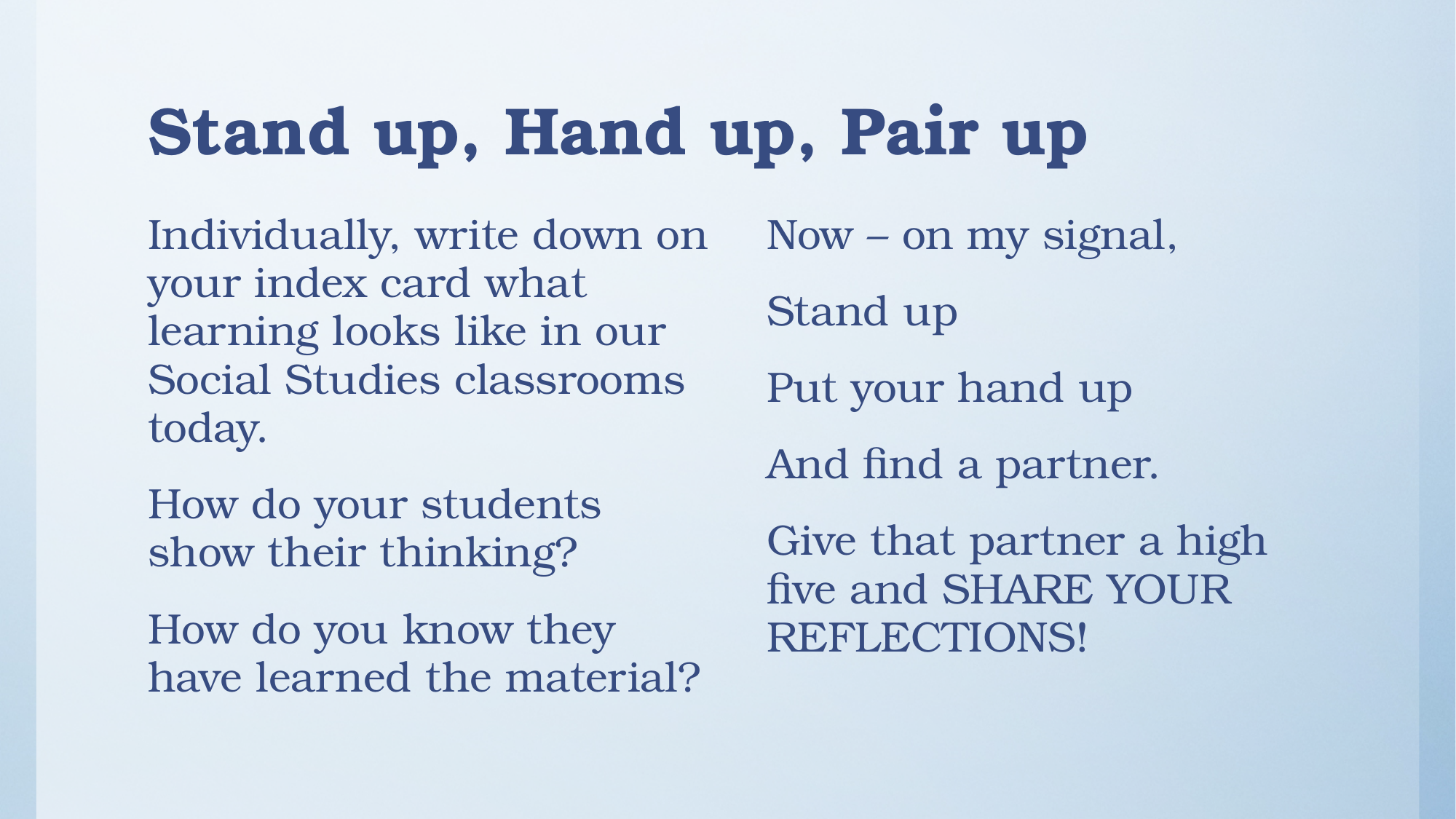

# Stand up, Hand up, Pair up
Individually, write down on your index card what learning looks like in our Social Studies classrooms today.
How do your students show their thinking?
How do you know they have learned the material?
Now – on my signal,
Stand up
Put your hand up
And find a partner.
Give that partner a high five and SHARE YOUR REFLECTIONS!